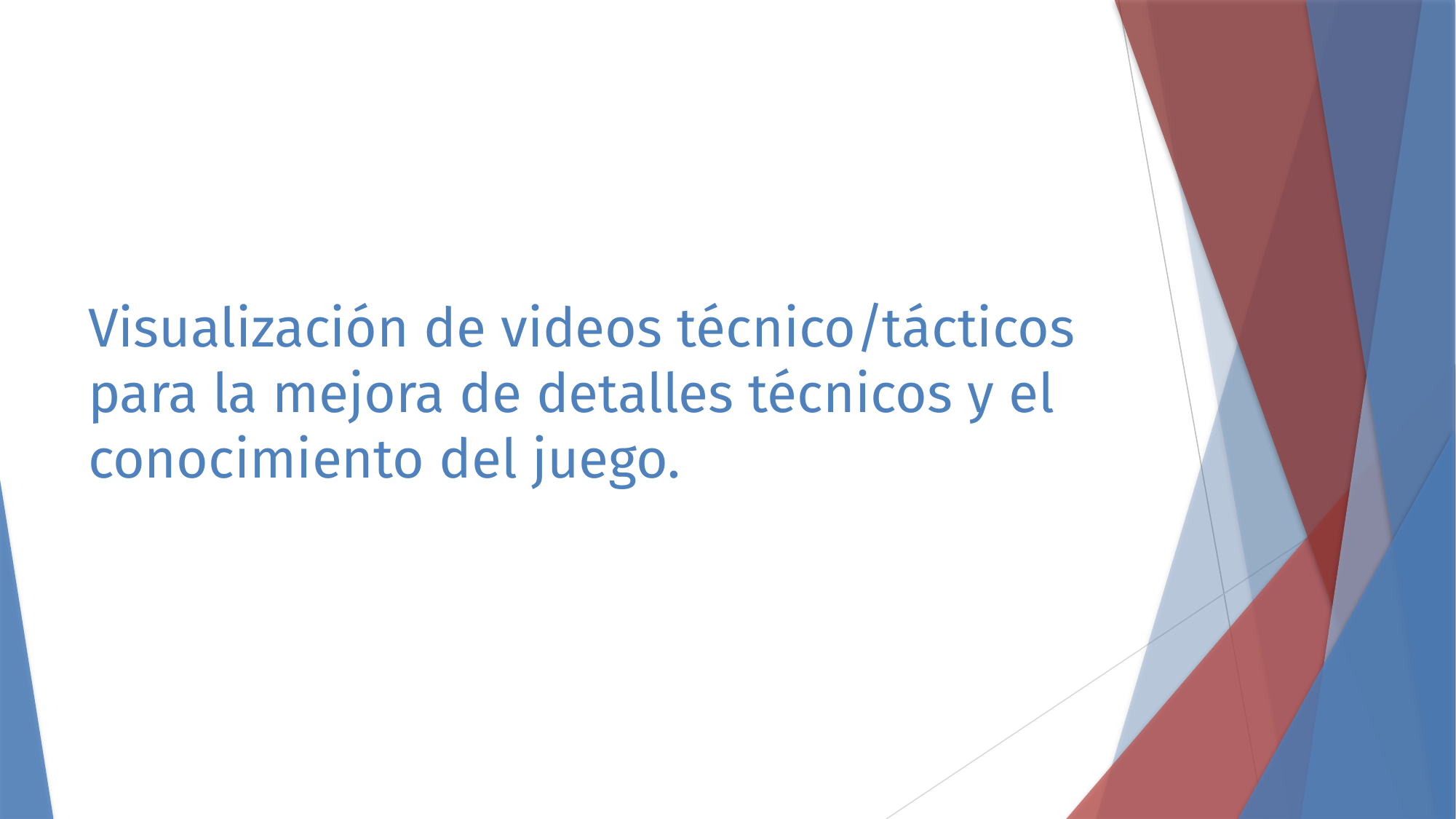

# Visualización de videos técnico/tácticos para la mejora de detalles técnicos y el conocimiento del juego.